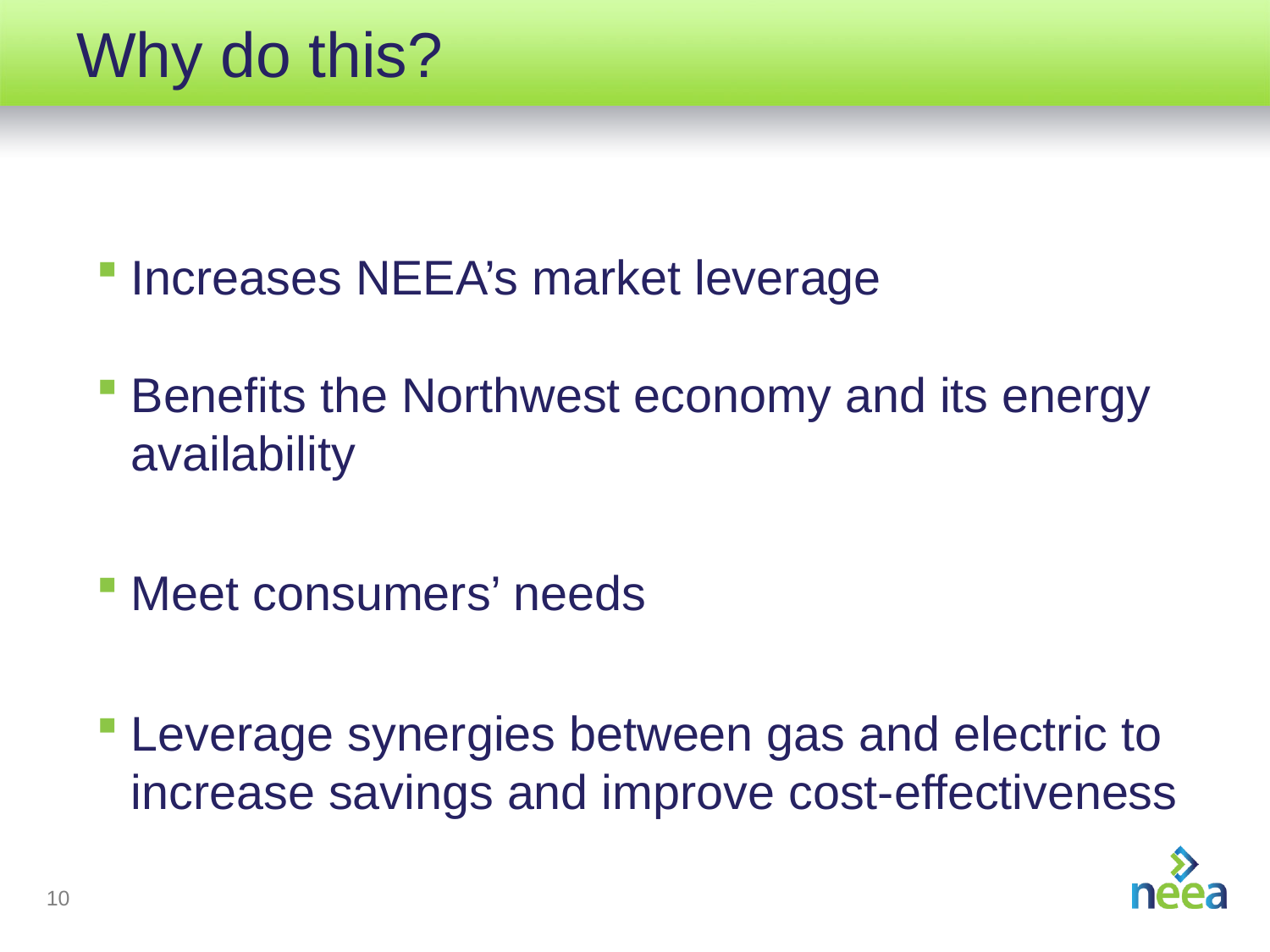

# Why do this?

Increases NEEA’s market leverage

Benefits the Northwest economy and its energy availability

Meet consumers’ needs

Leverage synergies between gas and electric to increase savings and improve cost-effectiveness